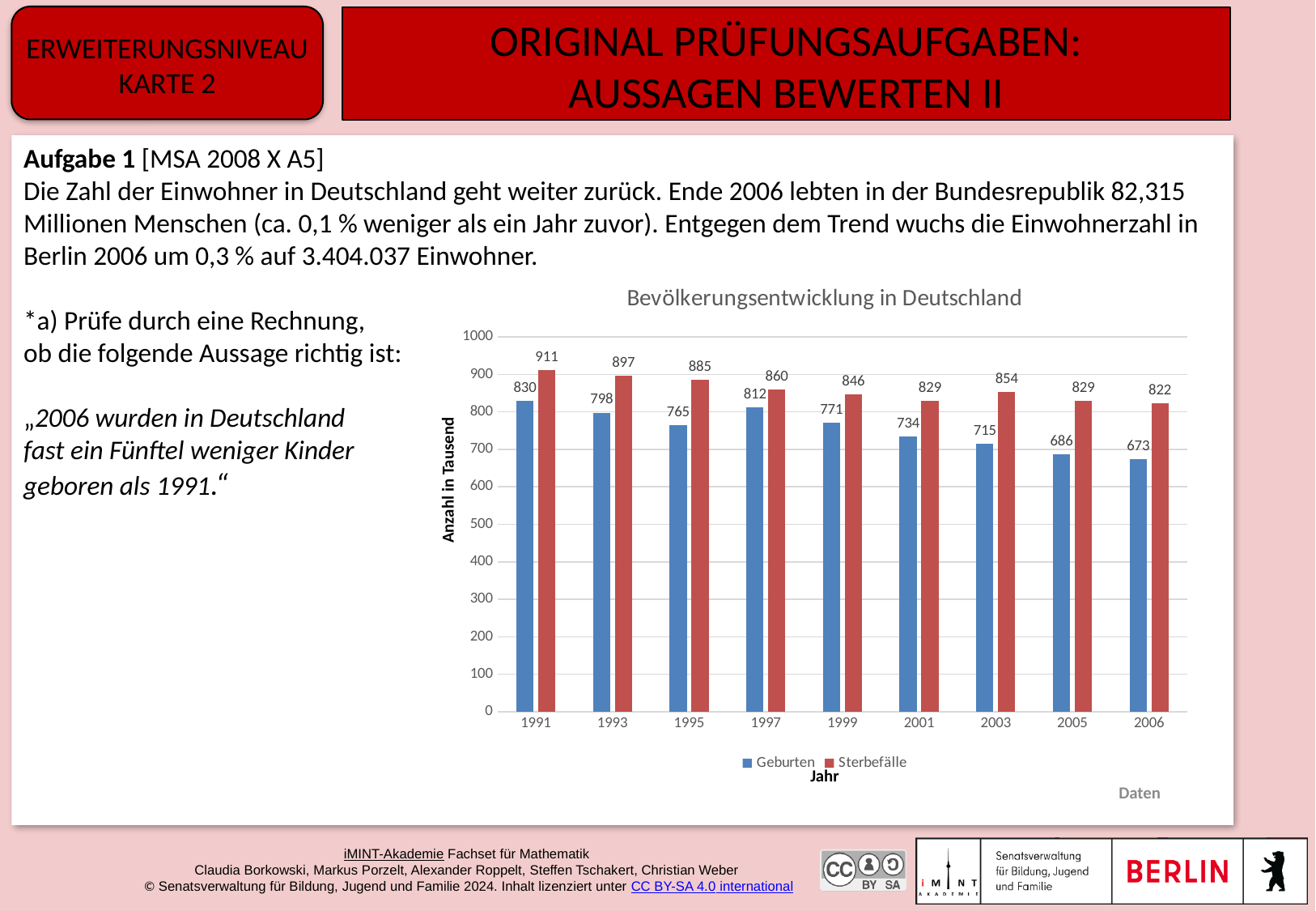

Erweiterungsniveau
Karte 2
# Original Prüfungsaufgaben: Aussagen Bewerten II
Aufgabe 1 [MSA 2008 X A5]
Die Zahl der Einwohner in Deutschland geht weiter zurück. Ende 2006 lebten in der Bundesrepublik 82,315 Millionen Menschen (ca. 0,1 % weniger als ein Jahr zuvor). Entgegen dem Trend wuchs die Einwohnerzahl in Berlin 2006 um 0,3 % auf 3.404.037 Einwohner.

*a) Prüfe durch eine Rechnung,
ob die folgende Aussage richtig ist:

„2006 wurden in Deutschland
fast ein Fünftel weniger Kinder
geboren als 1991.“

.

### Chart: Bevölkerungsentwicklung in Deutschland

| Category |  |  |
|---|---|---|
| 1991 | 830.0 | 911.0 |
| 1993 | 798.0 | 897.0 |
| 1995 | 765.0 | 885.0 |
| 1997 | 812.0 | 860.0 |
| 1999 | 771.0 | 846.0 |
| 2001 | 734.0 | 829.0 |
| 2003 | 715.0 | 854.0 |
| 2005 | 686.0 | 829.0 |
| 2006 | 673.0 | 822.0 |
Anzahl in Tausend
Jahr
Daten